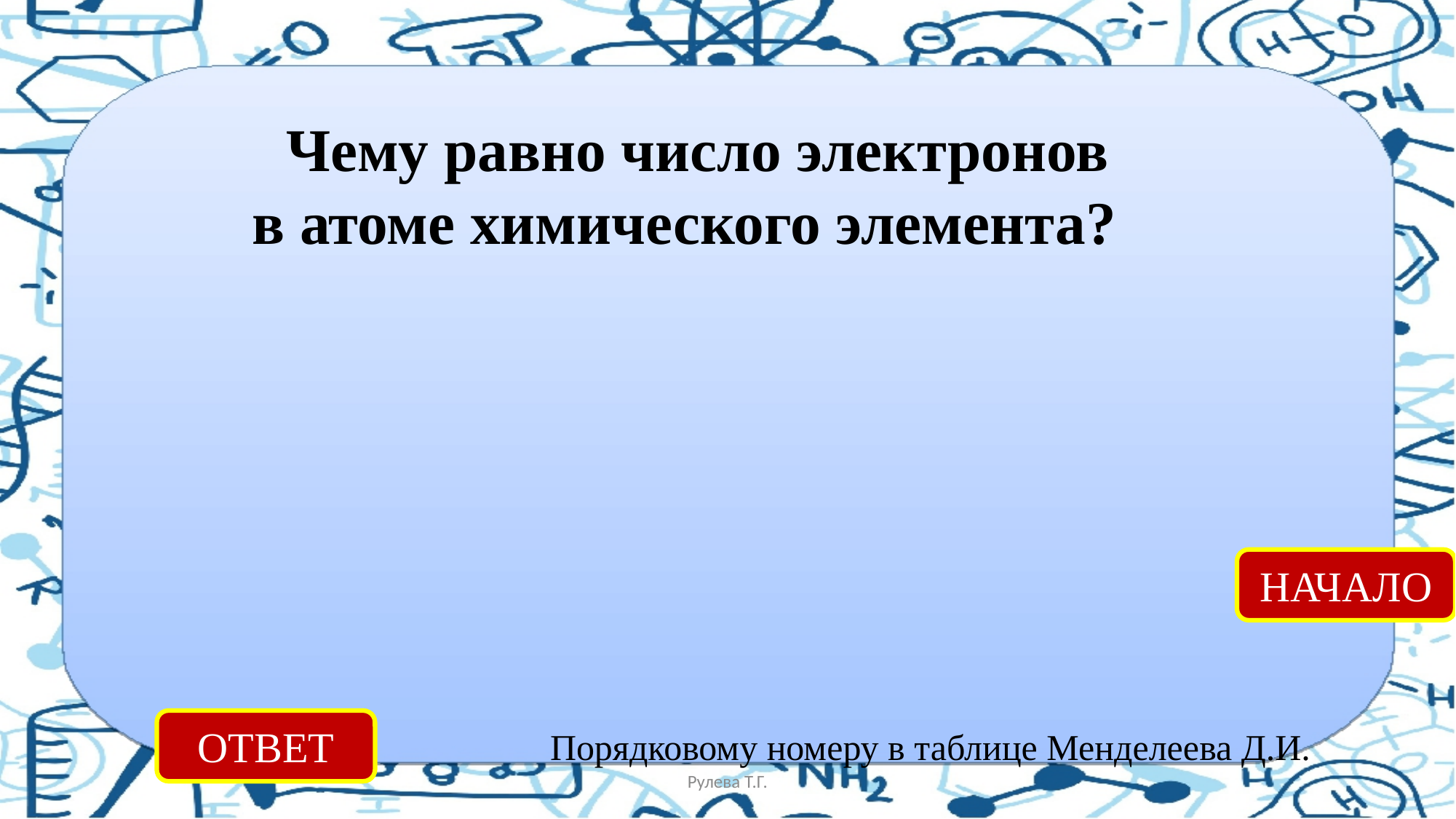

Чему равно число электронов
в атоме химического элемента?
НАЧАЛО
ОТВЕТ
Порядковому номеру в таблице Менделеева Д.И.
Рулева Т.Г.